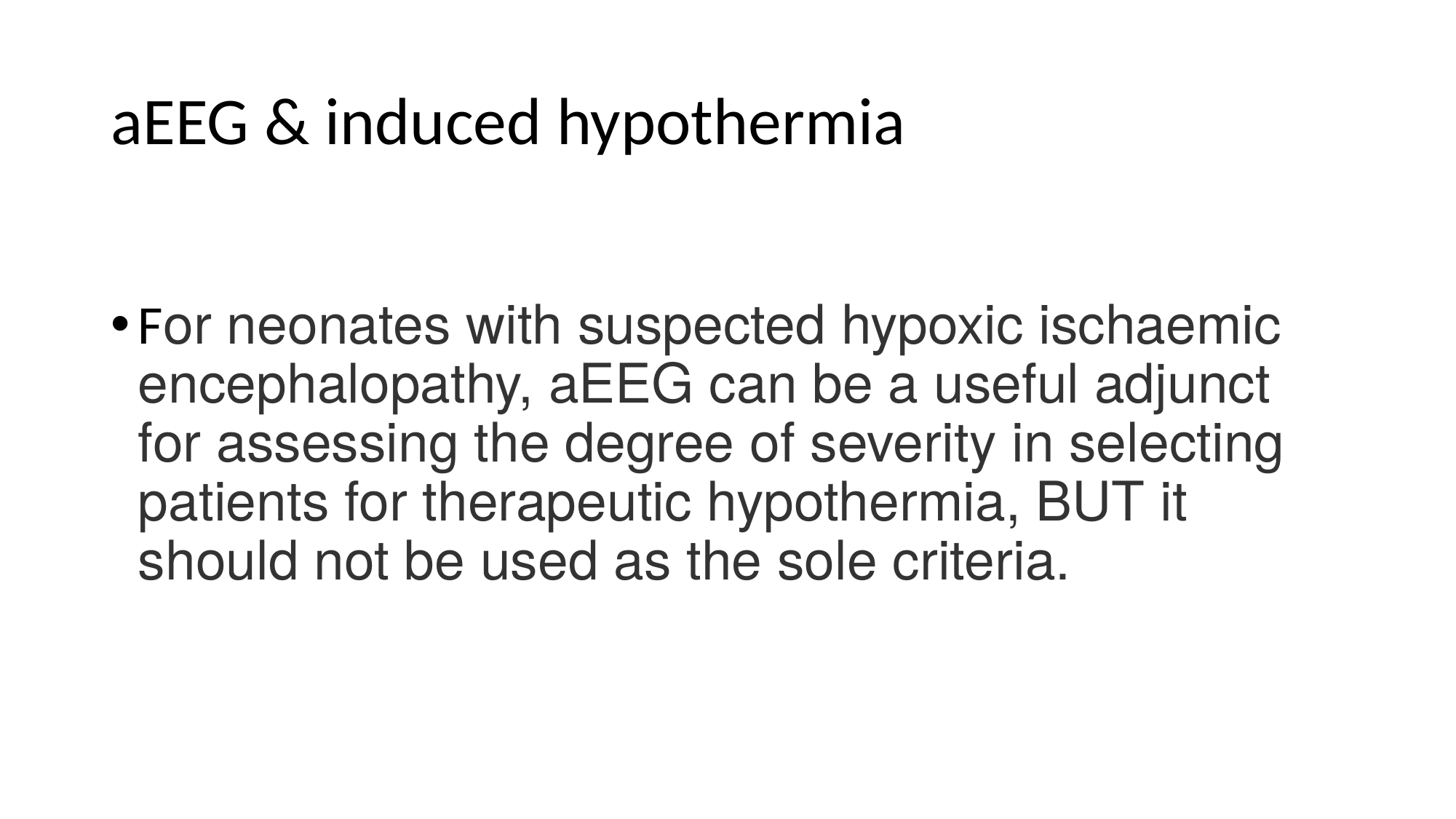

# aEEG & induced hypothermia

For neonates with suspected hypoxic ischaemic encephalopathy, aEEG can be a useful adjunct for assessing the degree of severity in selecting patients for therapeutic hypothermia, BUT it should not be used as the sole criteria.